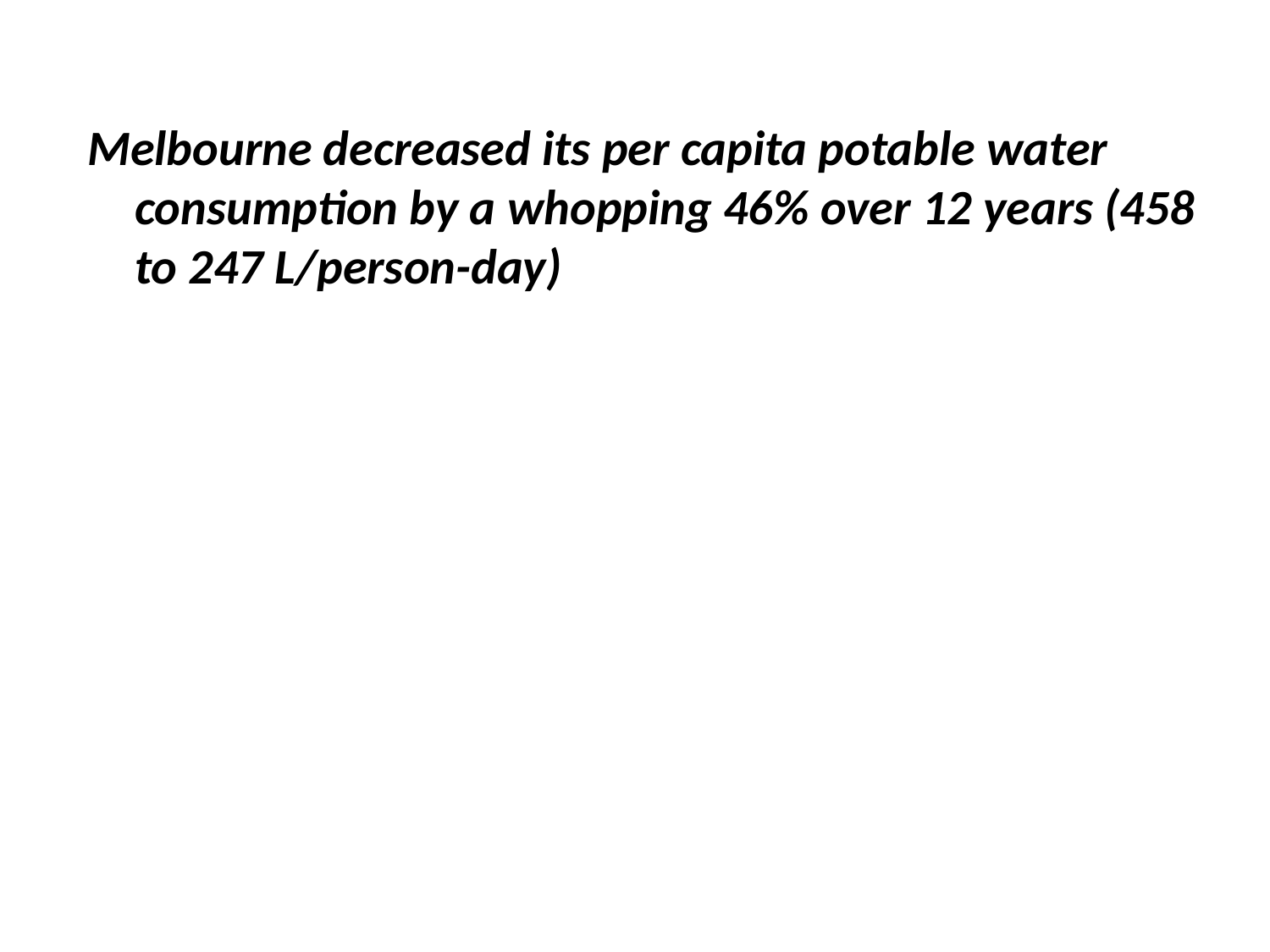

Melbourne decreased its per capita potable water consumption by a whopping 46% over 12 years (458 to 247 L/person-day)